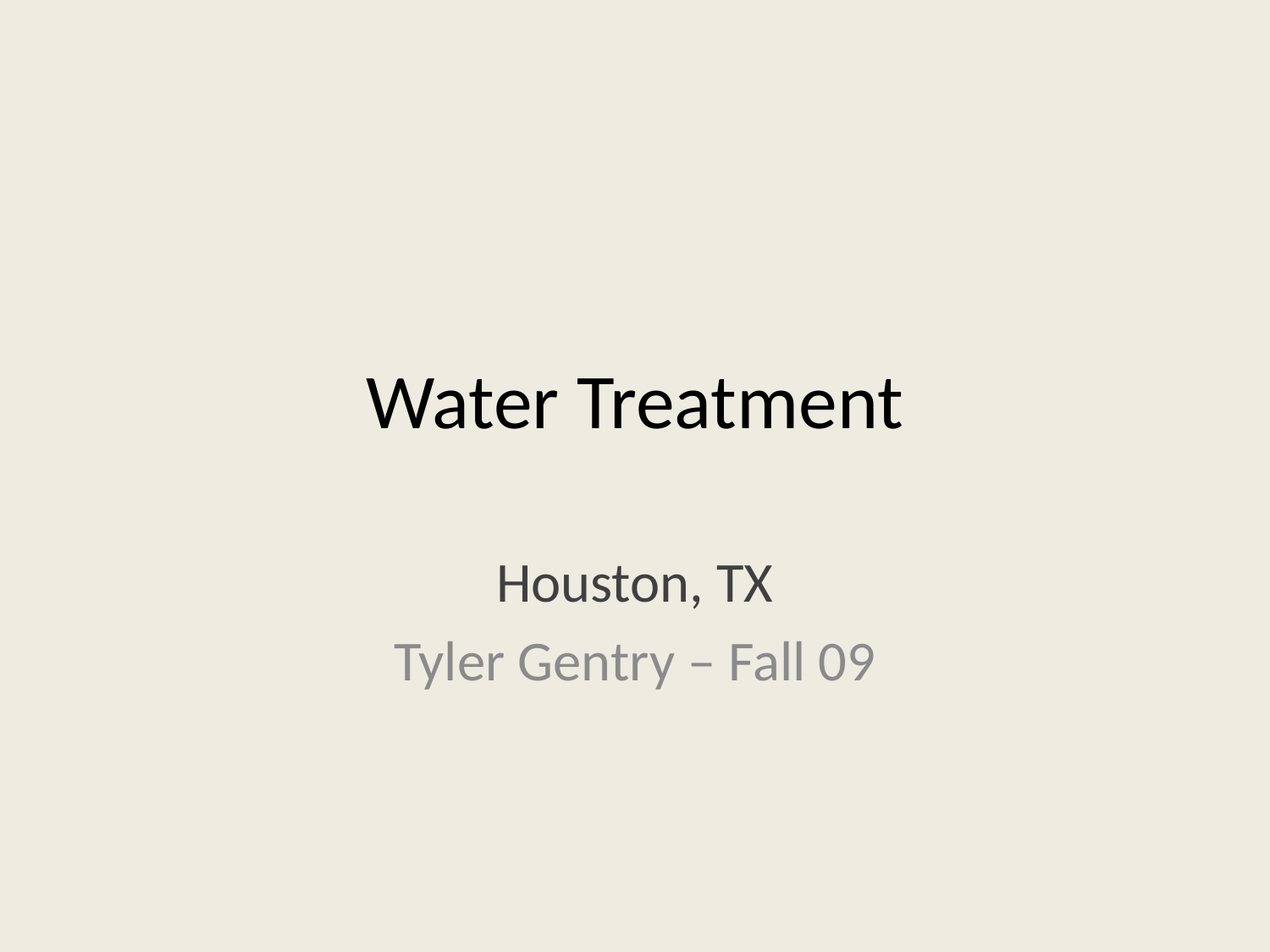

# Water Treatment
Houston, TX
Tyler Gentry – Fall 09